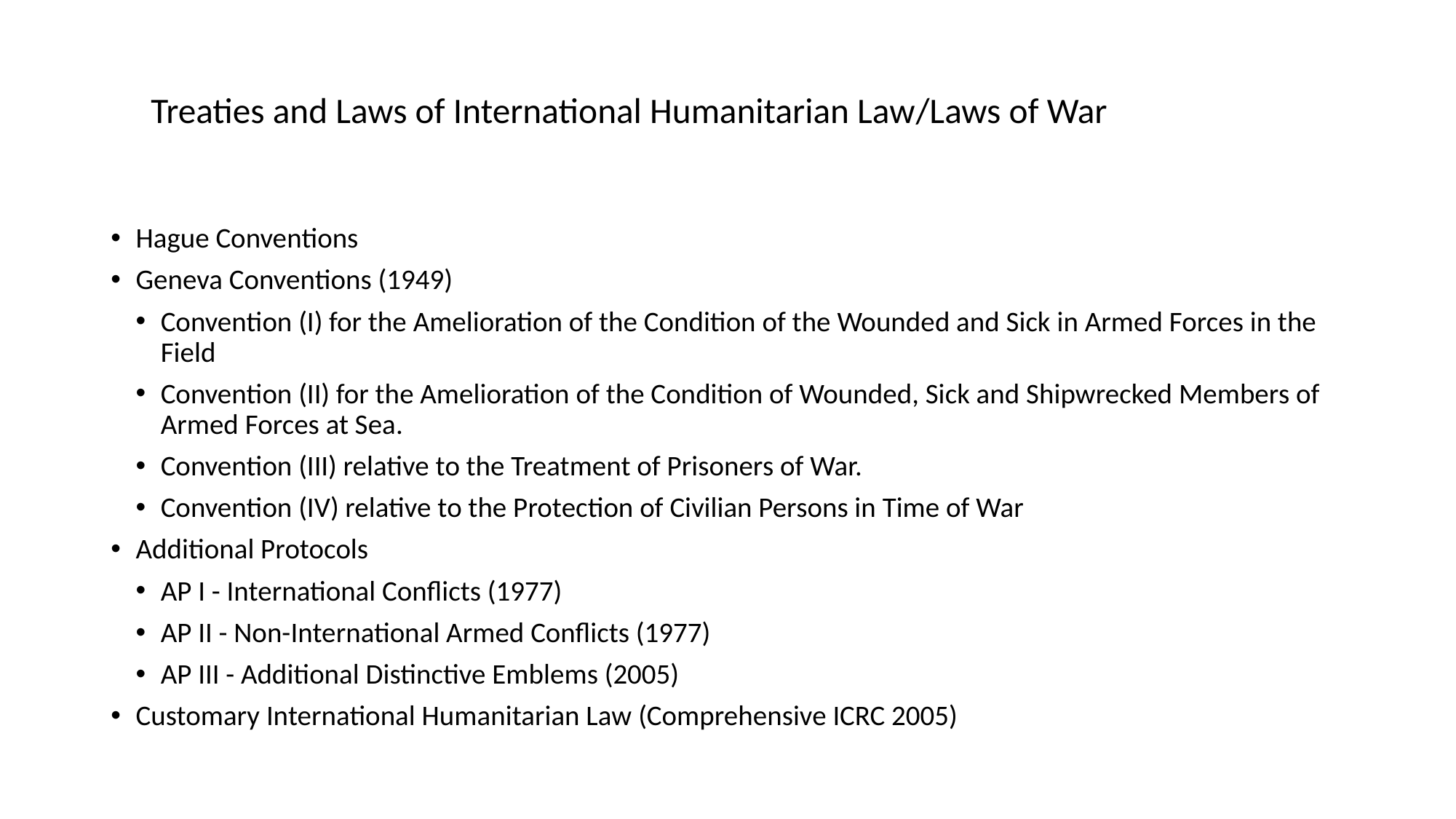

# Treaties and Laws of International Humanitarian Law/Laws of War
Hague Conventions
Geneva Conventions (1949)
Convention (I) for the Amelioration of the Condition of the Wounded and Sick in Armed Forces in the Field
Convention (II) for the Amelioration of the Condition of Wounded, Sick and Shipwrecked Members of Armed Forces at Sea.
Convention (III) relative to the Treatment of Prisoners of War.
Convention (IV) relative to the Protection of Civilian Persons in Time of War
Additional Protocols
AP I - International Conflicts (1977)
AP II - Non-International Armed Conflicts (1977)
AP III - Additional Distinctive Emblems (2005)
Customary International Humanitarian Law (Comprehensive ICRC 2005)